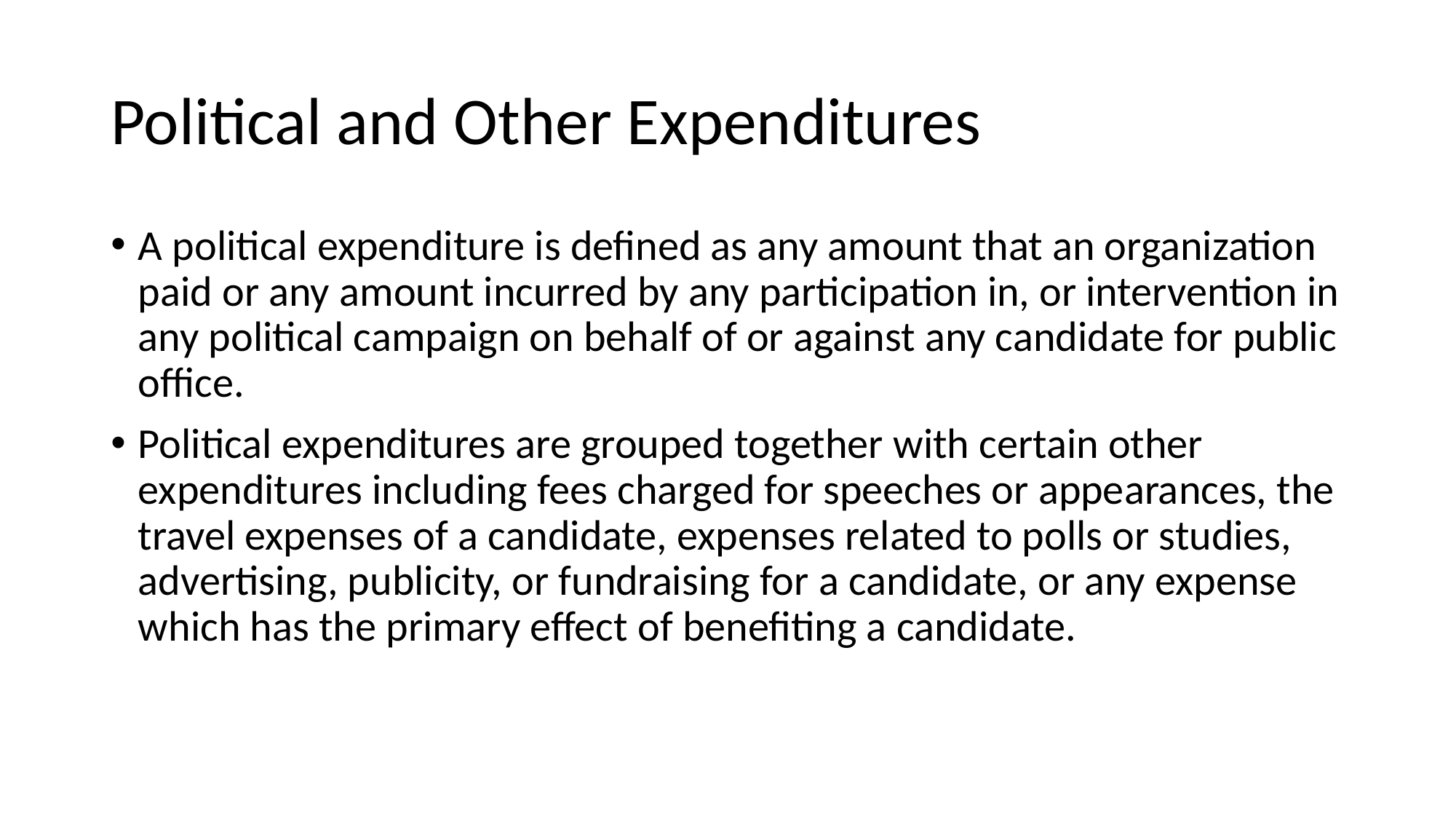

# Political and Other Expenditures
A political expenditure is defined as any amount that an organization paid or any amount incurred by any participation in, or intervention in any political campaign on behalf of or against any candidate for public office.
Political expenditures are grouped together with certain other expenditures including fees charged for speeches or appearances, the travel expenses of a candidate, expenses related to polls or studies, advertising, publicity, or fundraising for a candidate, or any expense which has the primary effect of benefiting a candidate.